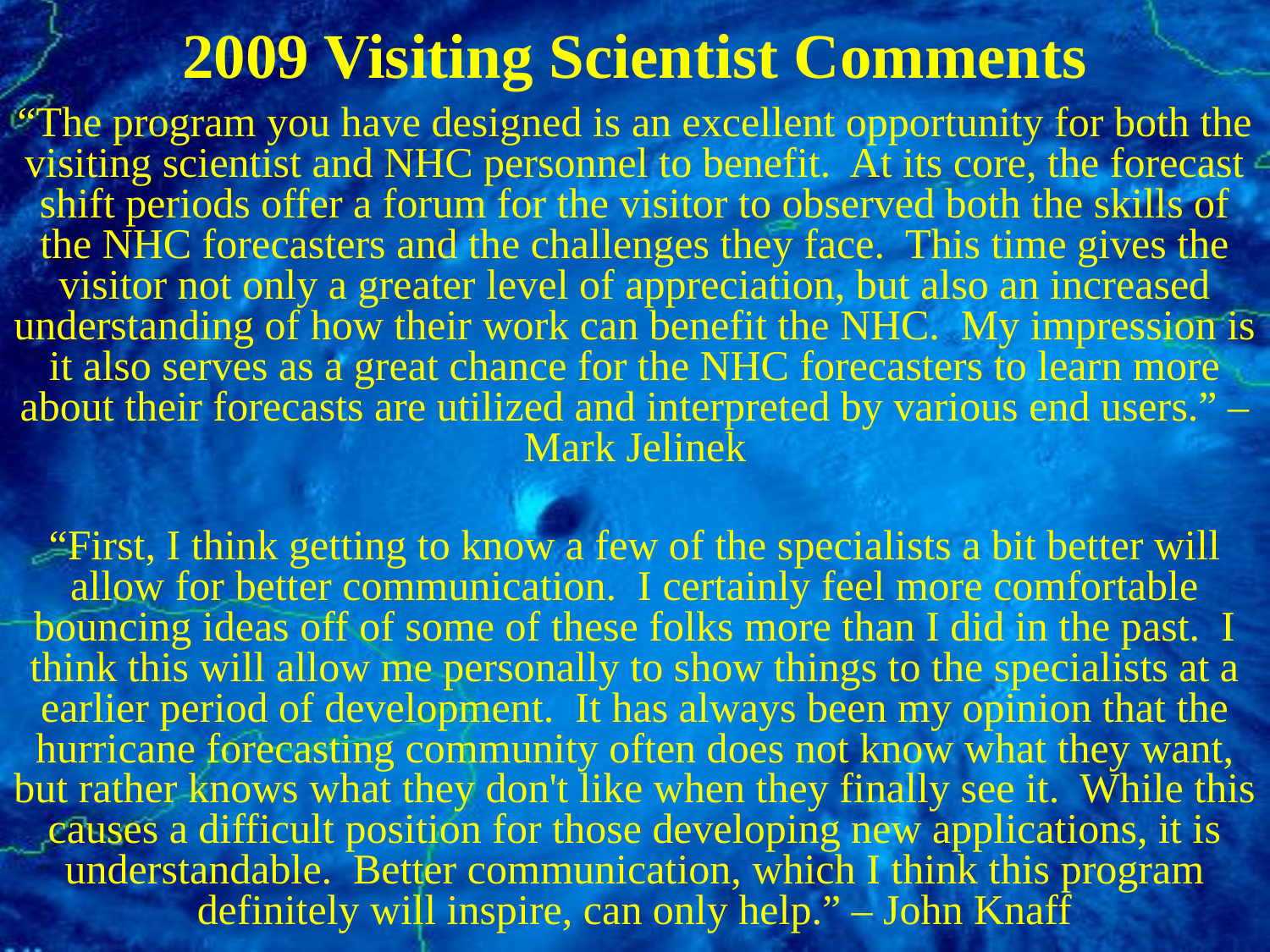

2009 Visiting Scientist Comments
“The program you have designed is an excellent opportunity for both the visiting scientist and NHC personnel to benefit.  At its core, the forecast shift periods offer a forum for the visitor to observed both the skills of the NHC forecasters and the challenges they face.  This time gives the visitor not only a greater level of appreciation, but also an increased understanding of how their work can benefit the NHC.  My impression is it also serves as a great chance for the NHC forecasters to learn more about their forecasts are utilized and interpreted by various end users.” – Mark Jelinek

“First, I think getting to know a few of the specialists a bit better will allow for better communication.  I certainly feel more comfortable bouncing ideas off of some of these folks more than I did in the past.  I think this will allow me personally to show things to the specialists at a earlier period of development.  It has always been my opinion that the hurricane forecasting community often does not know what they want, but rather knows what they don't like when they finally see it.  While this causes a difficult position for those developing new applications, it is understandable.  Better communication, which I think this program definitely will inspire, can only help.” – John Knaff